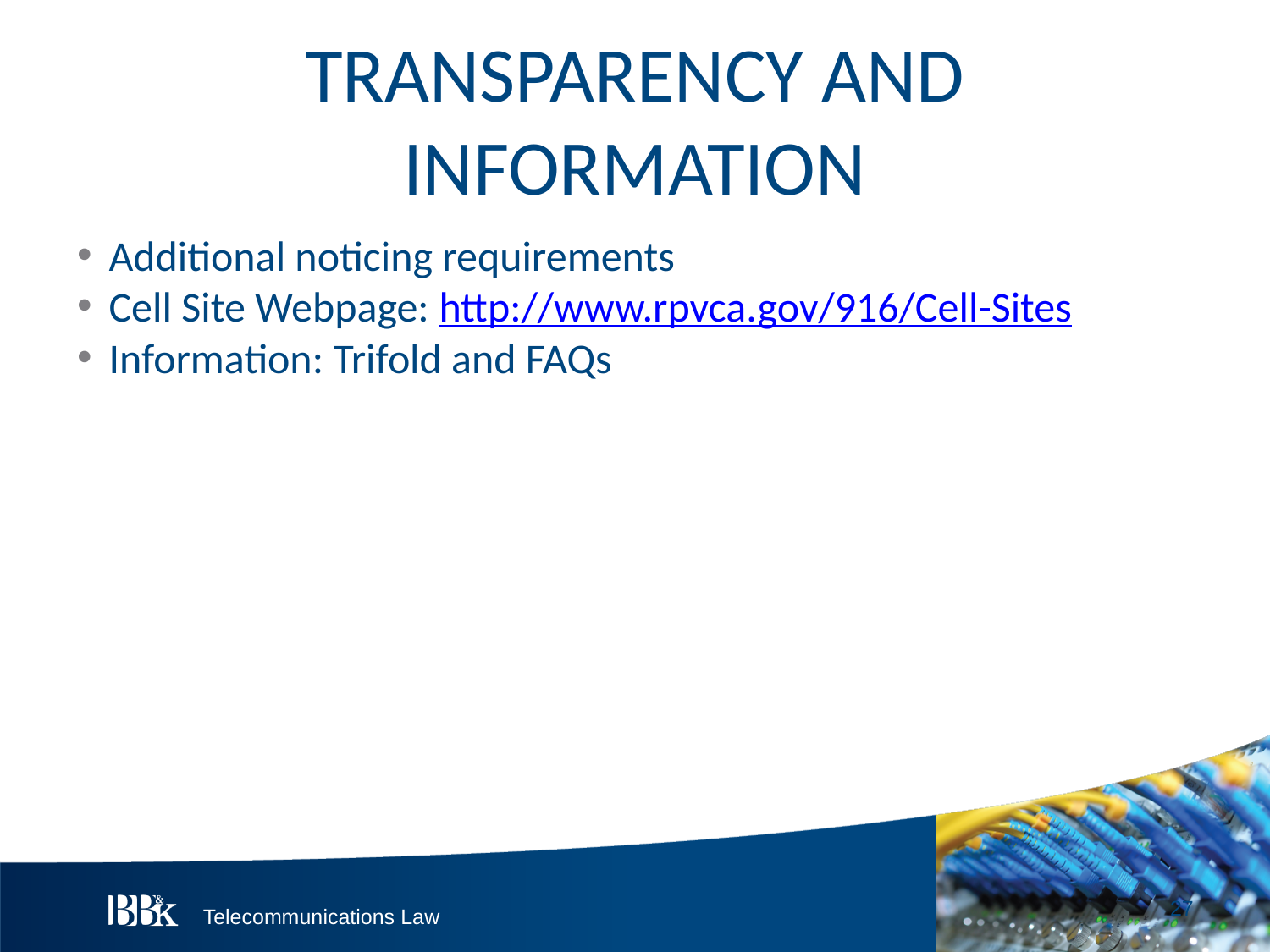

# TRANSPARENCY AND INFORMATION
Additional noticing requirements
Cell Site Webpage: http://www.rpvca.gov/916/Cell-Sites
Information: Trifold and FAQs

27